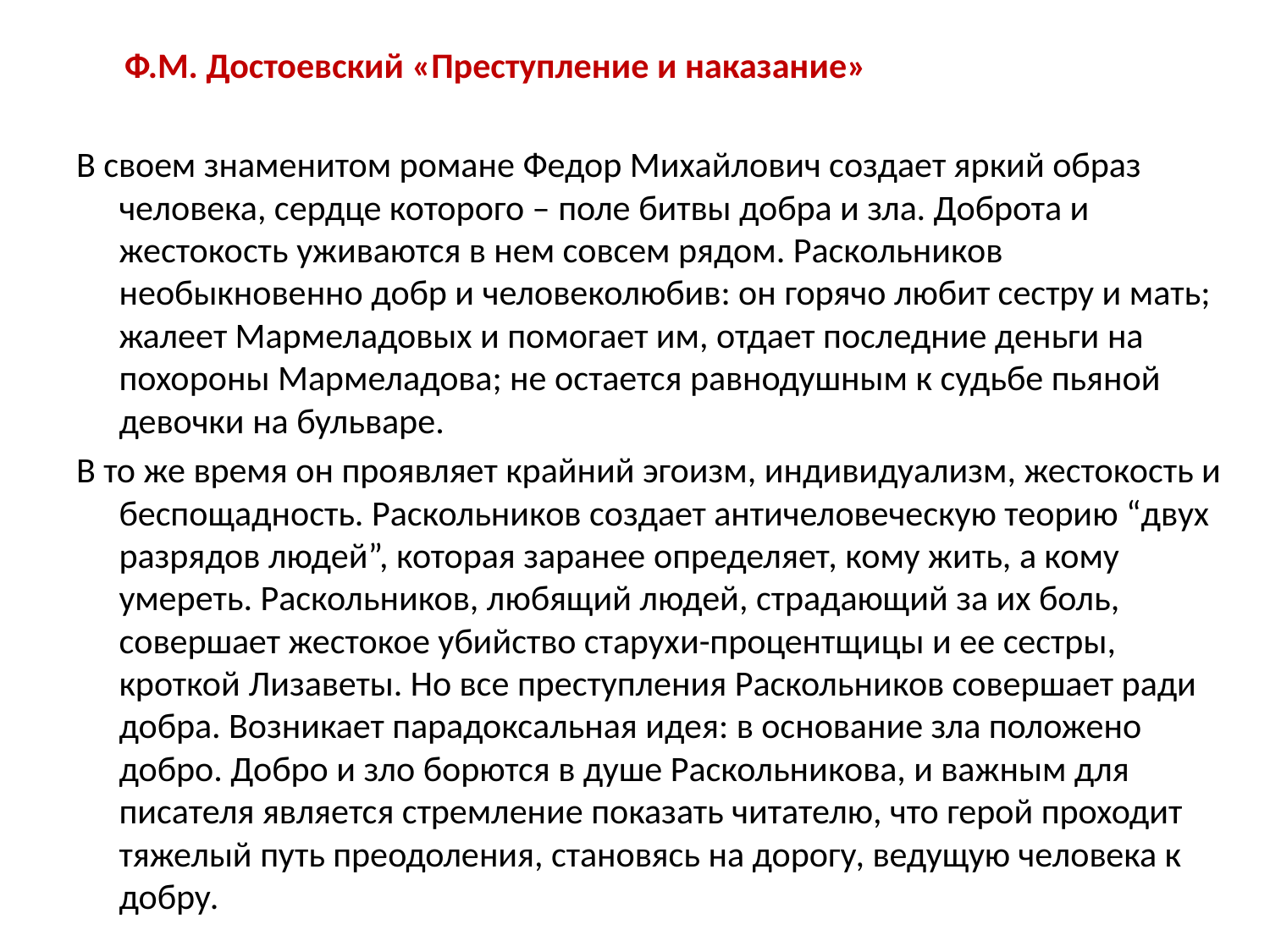

Ф.М. Достоевский «Преступление и наказание»

В своем знаменитом романе Федор Михайлович создает яркий образ человека, сердце которого – поле битвы добра и зла. Доброта и жестокость уживаются в нем совсем рядом. Раскольников необыкновенно добр и человеколюбив: он горячо любит сестру и мать; жалеет Мармеладовых и помогает им, отдает последние деньги на похороны Мармеладова; не остается равнодушным к судьбе пьяной девочки на бульваре.
В то же время он проявляет крайний эгоизм, индивидуализм, жестокость и беспощадность. Раскольников создает античеловеческую теорию “двух разрядов людей”, которая заранее определяет, кому жить, а кому умереть. Раскольников, любящий людей, страдающий за их боль, совершает жестокое убийство старухи-процентщицы и ее сестры, кроткой Лизаветы. Но все преступления Раскольников совершает ради добра. Возникает парадоксальная идея: в основание зла положено добро. Добро и зло борются в душе Раскольникова, и важным для писателя является стремление показать читателю, что герой проходит тяжелый путь преодоления, становясь на дорогу, ведущую человека к добру.